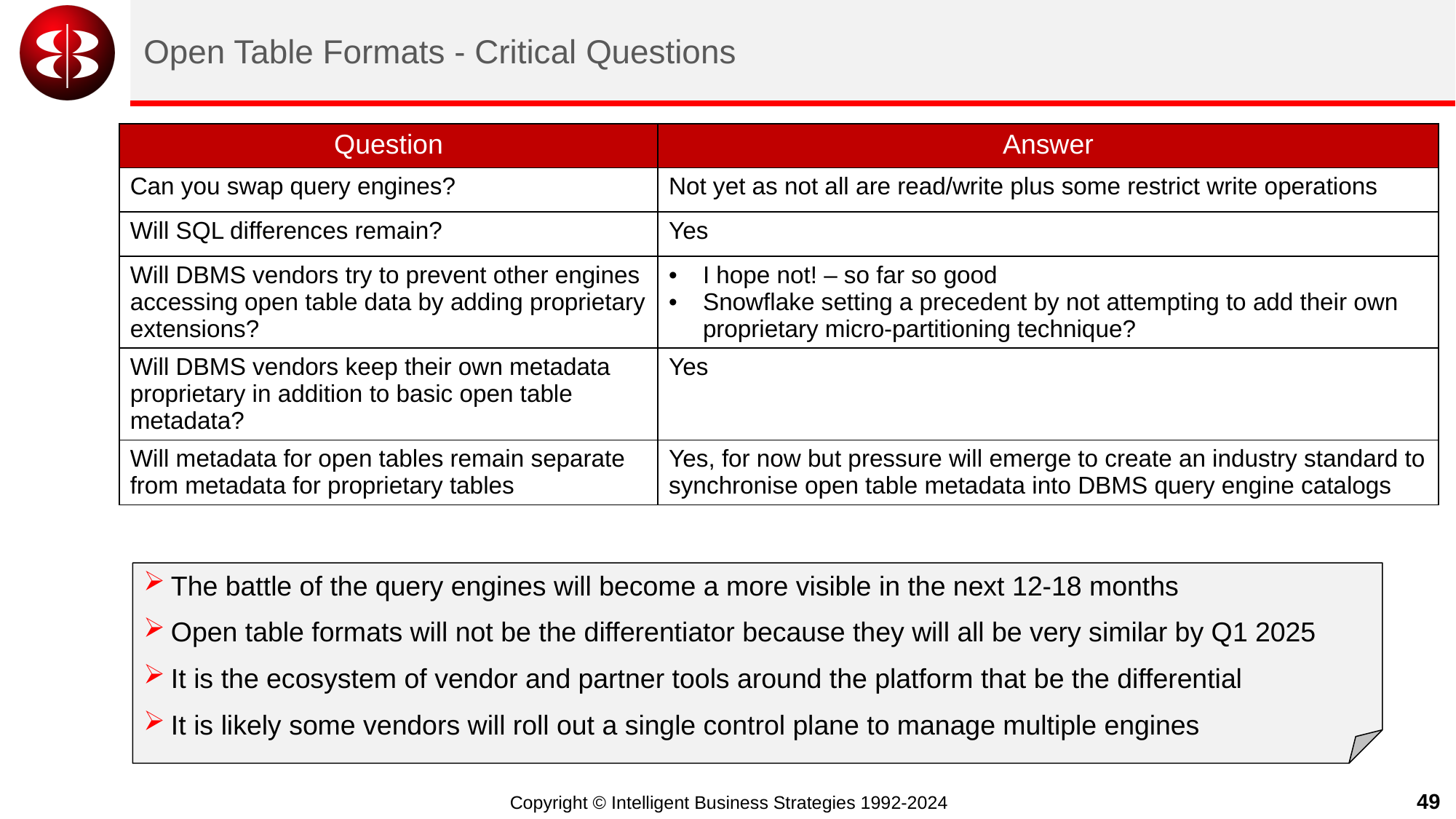

# Open Table Formats - Critical Questions
| Question | Answer |
| --- | --- |
| Can you swap query engines? | Not yet as not all are read/write plus some restrict write operations |
| Will SQL differences remain? | Yes |
| Will DBMS vendors try to prevent other engines accessing open table data by adding proprietary extensions? | I hope not! – so far so good Snowflake setting a precedent by not attempting to add their own proprietary micro-partitioning technique? |
| Will DBMS vendors keep their own metadata proprietary in addition to basic open table metadata? | Yes |
| Will metadata for open tables remain separate from metadata for proprietary tables | Yes, for now but pressure will emerge to create an industry standard to synchronise open table metadata into DBMS query engine catalogs |
The battle of the query engines will become a more visible in the next 12-18 months
Open table formats will not be the differentiator because they will all be very similar by Q1 2025
It is the ecosystem of vendor and partner tools around the platform that be the differential
It is likely some vendors will roll out a single control plane to manage multiple engines